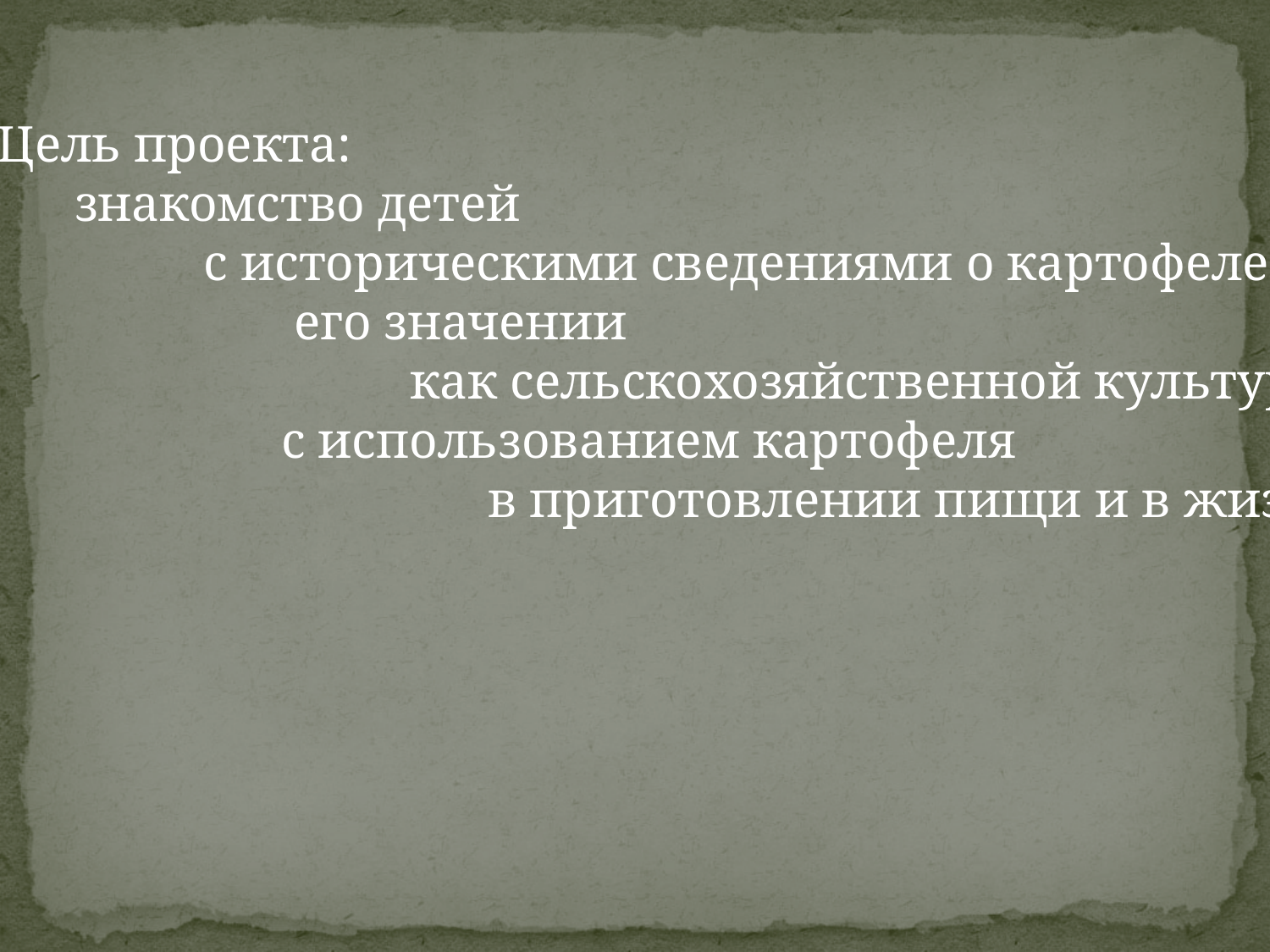

Цель проекта:
      знакомство детей
                с историческими сведениями о картофеле,
                       его значении
                                как сельскохозяйственной культуры,
                      с использованием картофеля
                                      в приготовлении пищи и в жизни